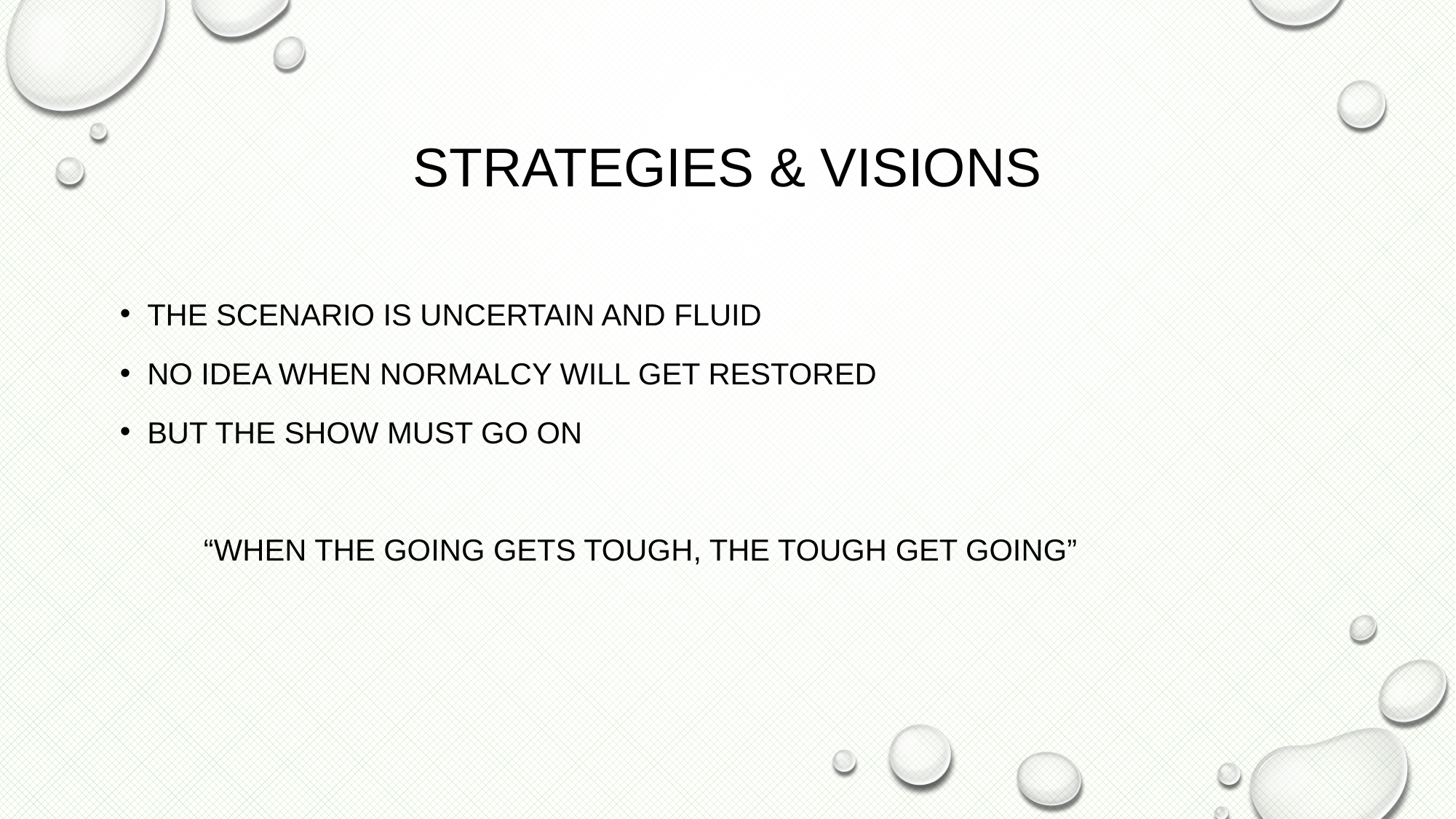

# Strategies & visions
The scenario is uncertain and fluid
No idea when normalcy will get restored
But the show must go on

          “When the going gets tough, the tough get going”